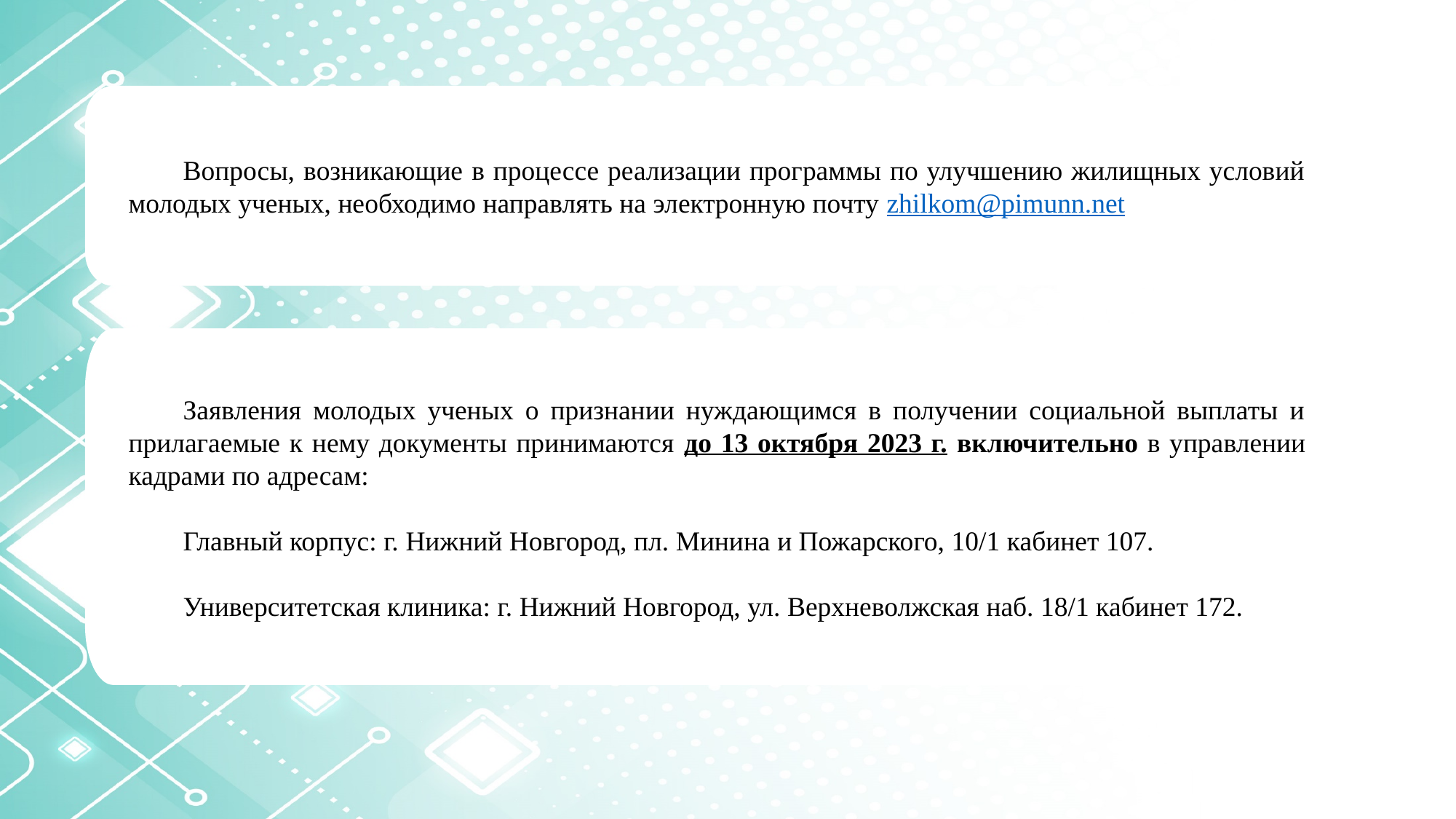

Вопросы, возникающие в процессе реализации программы по улучшению жилищных условий молодых ученых, необходимо направлять на электронную почту zhilkom@pimunn.net

Заявления молодых ученых о признании нуждающимся в получении социальной выплаты и прилагаемые к нему документы принимаются до 13 октября 2023 г. включительно в управлении кадрами по адресам:

Главный корпус: г. Нижний Новгород, пл. Минина и Пожарского, 10/1 кабинет 107.

Университетская клиника: г. Нижний Новгород, ул. Верхневолжская наб. 18/1 кабинет 172.